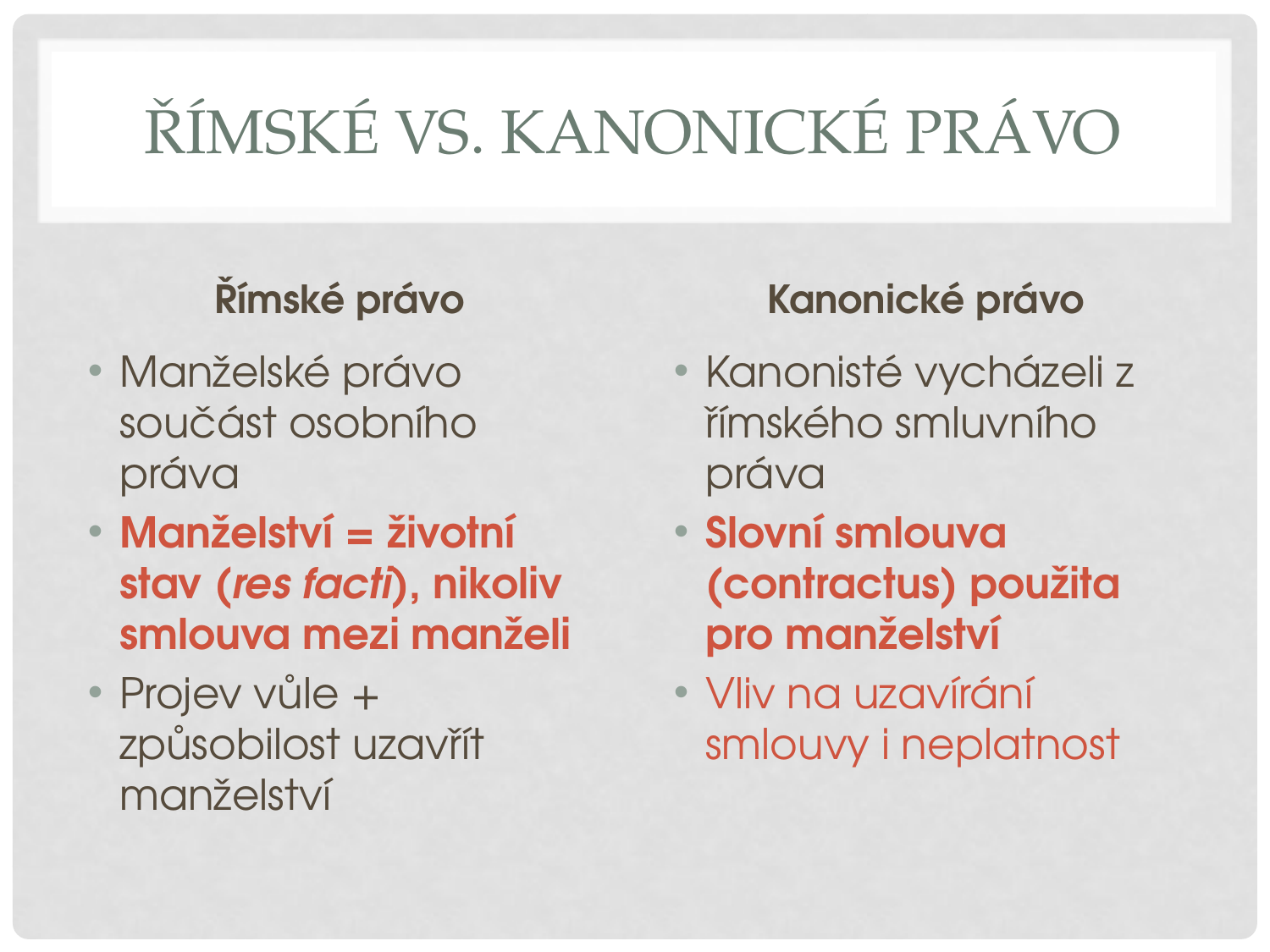

# Římské vs. Kanonické právo
Římské právo
Kanonické právo
Manželské právo součást osobního práva
Manželství = životní stav (res facti), nikoliv smlouva mezi manželi
Projev vůle + způsobilost uzavřít manželství
Kanonisté vycházeli z římského smluvního práva
Slovní smlouva (contractus) použita pro manželství
Vliv na uzavírání smlouvy i neplatnost